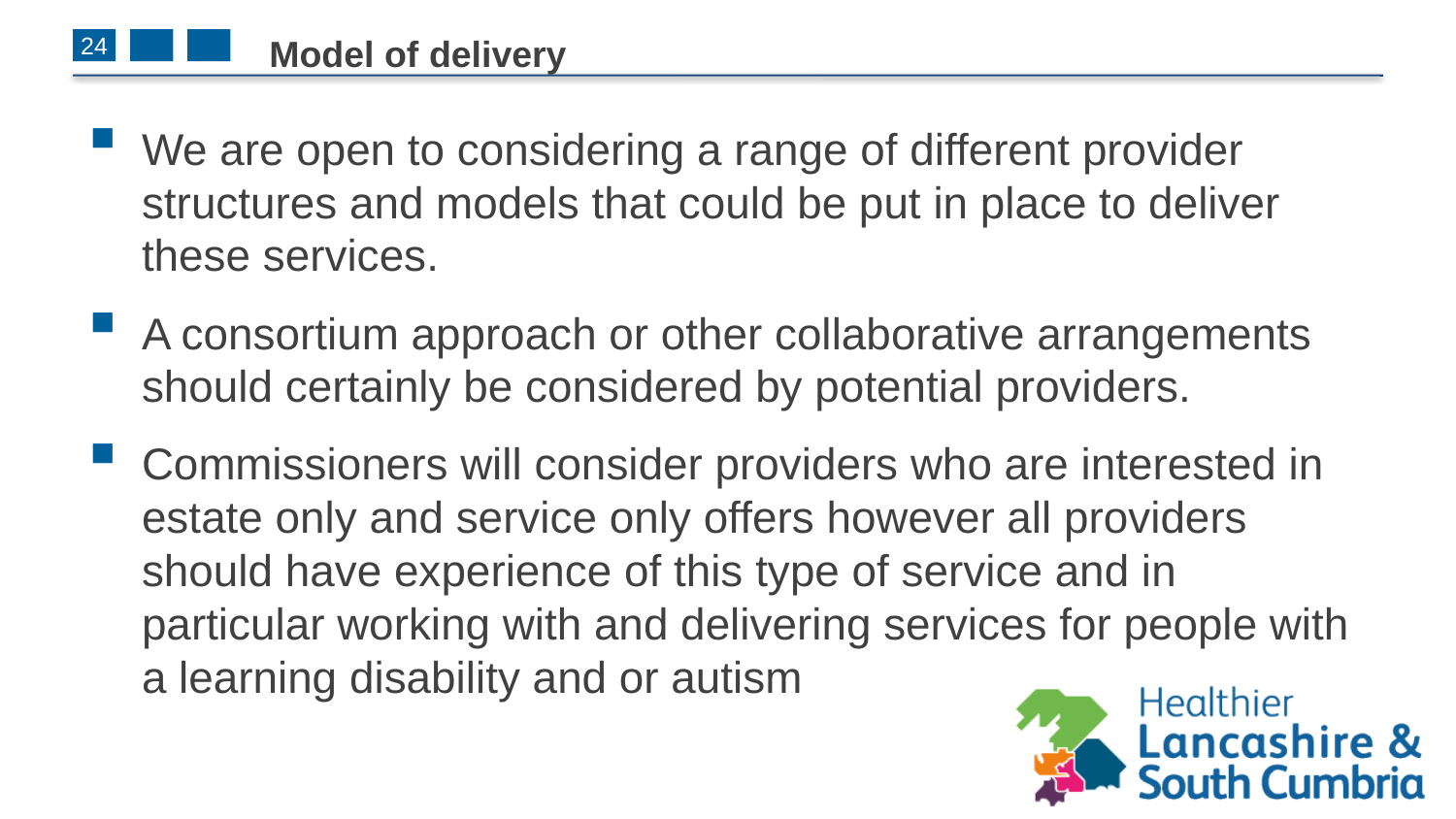

# Model of delivery
24
We are open to considering a range of different provider structures and models that could be put in place to deliver these services.
A consortium approach or other collaborative arrangements should certainly be considered by potential providers.
Commissioners will consider providers who are interested in estate only and service only offers however all providers should have experience of this type of service and in particular working with and delivering services for people with a learning disability and or autism